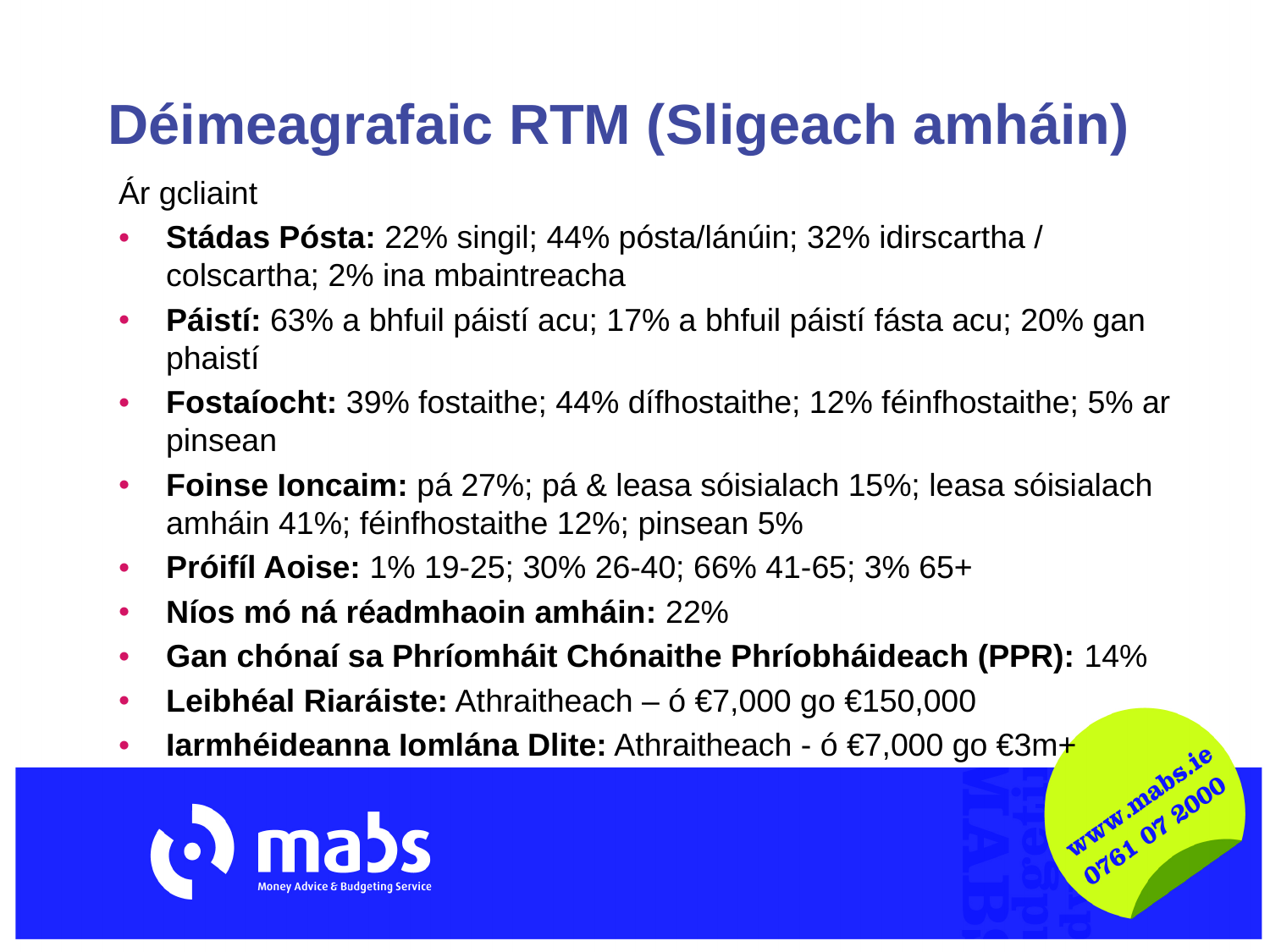

# Déimeagrafaic RTM (Sligeach amháin)
Ár gcliaint
Stádas Pósta: 22% singil; 44% pósta/lánúin; 32% idirscartha / colscartha; 2% ina mbaintreacha
Páistí: 63% a bhfuil páistí acu; 17% a bhfuil páistí fásta acu; 20% gan phaistí
Fostaíocht: 39% fostaithe; 44% dífhostaithe; 12% féinfhostaithe; 5% ar pinsean
Foinse Ioncaim: pá 27%; pá & leasa sóisialach 15%; leasa sóisialach amháin 41%; féinfhostaithe 12%; pinsean 5%
Próifíl Aoise: 1% 19-25; 30% 26-40; 66% 41-65; 3% 65+
Níos mó ná réadmhaoin amháin: 22%
Gan chónaí sa Phríomháit Chónaithe Phríobháideach (PPR): 14%
Leibhéal Riaráiste: Athraitheach – ó €7,000 go €150,000
Iarmhéideanna Iomlána Dlite: Athraitheach - ó €7,000 go €3m+